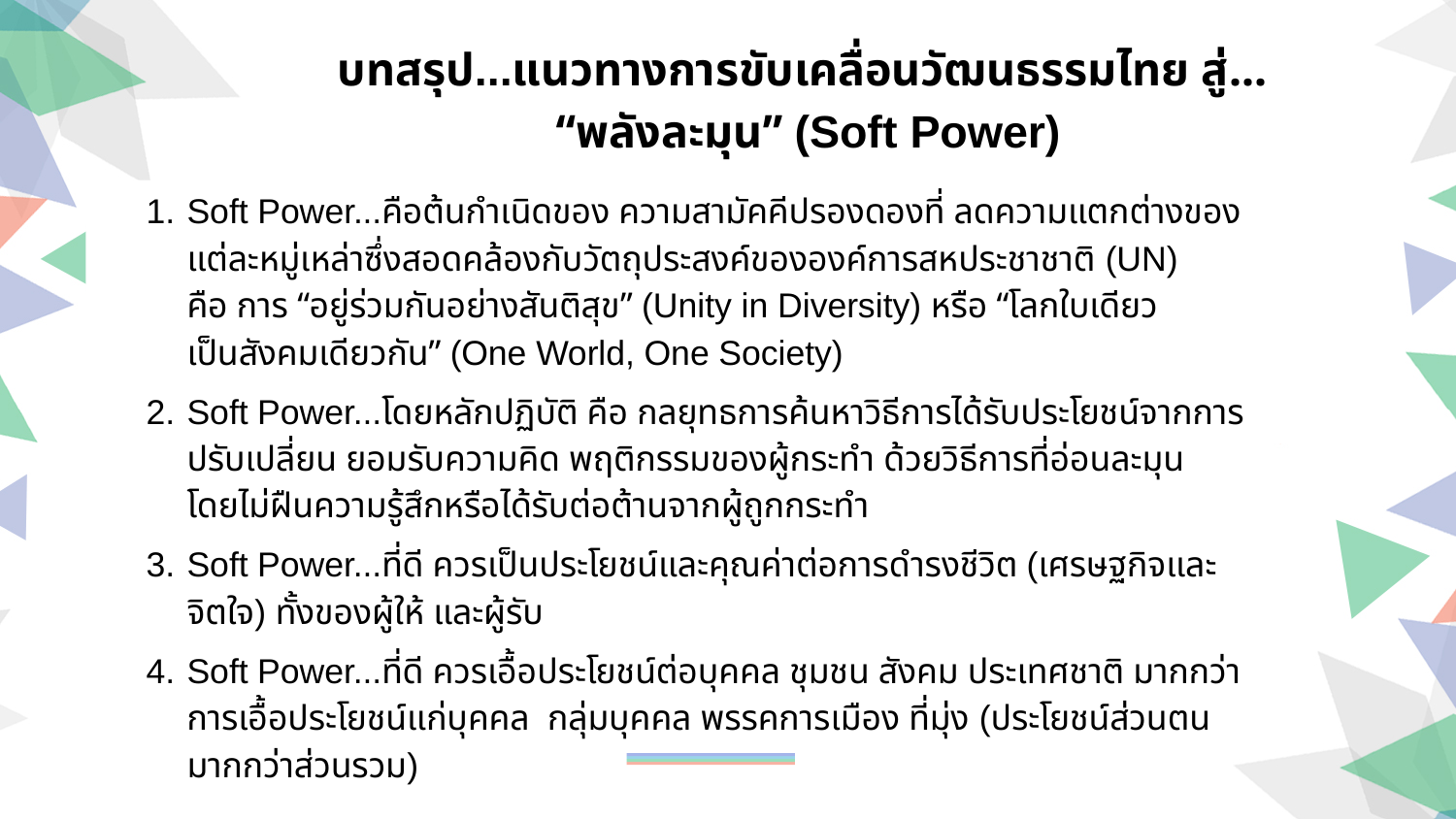

บทสรุป...แนวทางการขับเคลื่อนวัฒนธรรมไทย สู่…
“พลังละมุน” (Soft Power)

Soft Power...คือต้นกำเนิดของ ความสามัคคีปรองดองที่ ลดความแตกต่างของ
แต่ละหมู่เหล่าซึ่งสอดคล้องกับวัตถุประสงค์ขององค์การสหประชาชาติ (UN)
คือ การ “อยู่ร่วมกันอย่างสันติสุข” (Unity in Diversity) หรือ “โลกใบเดียว
เป็นสังคมเดียวกัน” (One World, One Society)
Soft Power...โดยหลักปฏิบัติ คือ กลยุทธการค้นหาวิธีการได้รับประโยชน์จากการปรับเปลี่ยน ยอมรับความคิด พฤติกรรมของผู้กระทำ ด้วยวิธีการที่อ่อนละมุน
โดยไม่ฝืนความรู้สึกหรือได้รับต่อต้านจากผู้ถูกกระทำ
Soft Power...ที่ดี ควรเป็นประโยชน์และคุณค่าต่อการดำรงชีวิต (เศรษฐกิจและจิตใจ) ทั้งของผู้ให้ และผู้รับ
Soft Power...ที่ดี ควรเอื้อประโยชน์ต่อบุคคล ชุมชน สังคม ประเทศชาติ มากกว่าการเอื้อประโยชน์แก่บุคคล  กลุ่มบุคคล พรรคการเมือง ที่มุ่ง (ประโยชน์ส่วนตน มากกว่าส่วนรวม)